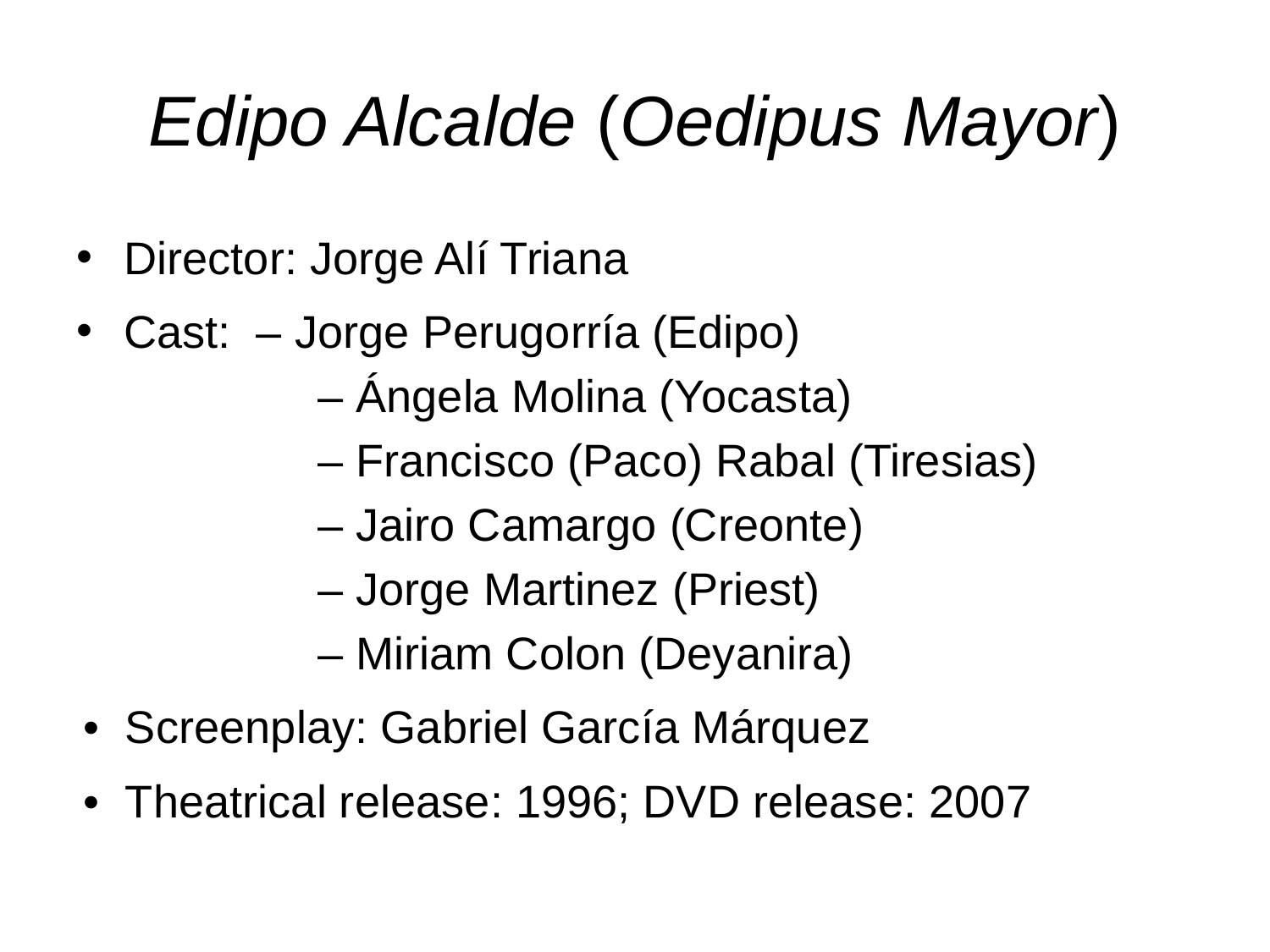

# Edipo Alcalde (Oedipus Mayor)
Director: Jorge Alí Triana

Cast:  – Jorge Perugorría (Edipo)
	    – Ángela Molina (Yocasta)
	    – Francisco (Paco) Rabal (Tiresias)
	    – Jairo Camargo (Creonte)
	    – Jorge Martinez (Priest)
	    – Miriam Colon (Deyanira)

•  Screenplay: Gabriel García Márquez

•  Theatrical release: 1996; DVD release: 2007